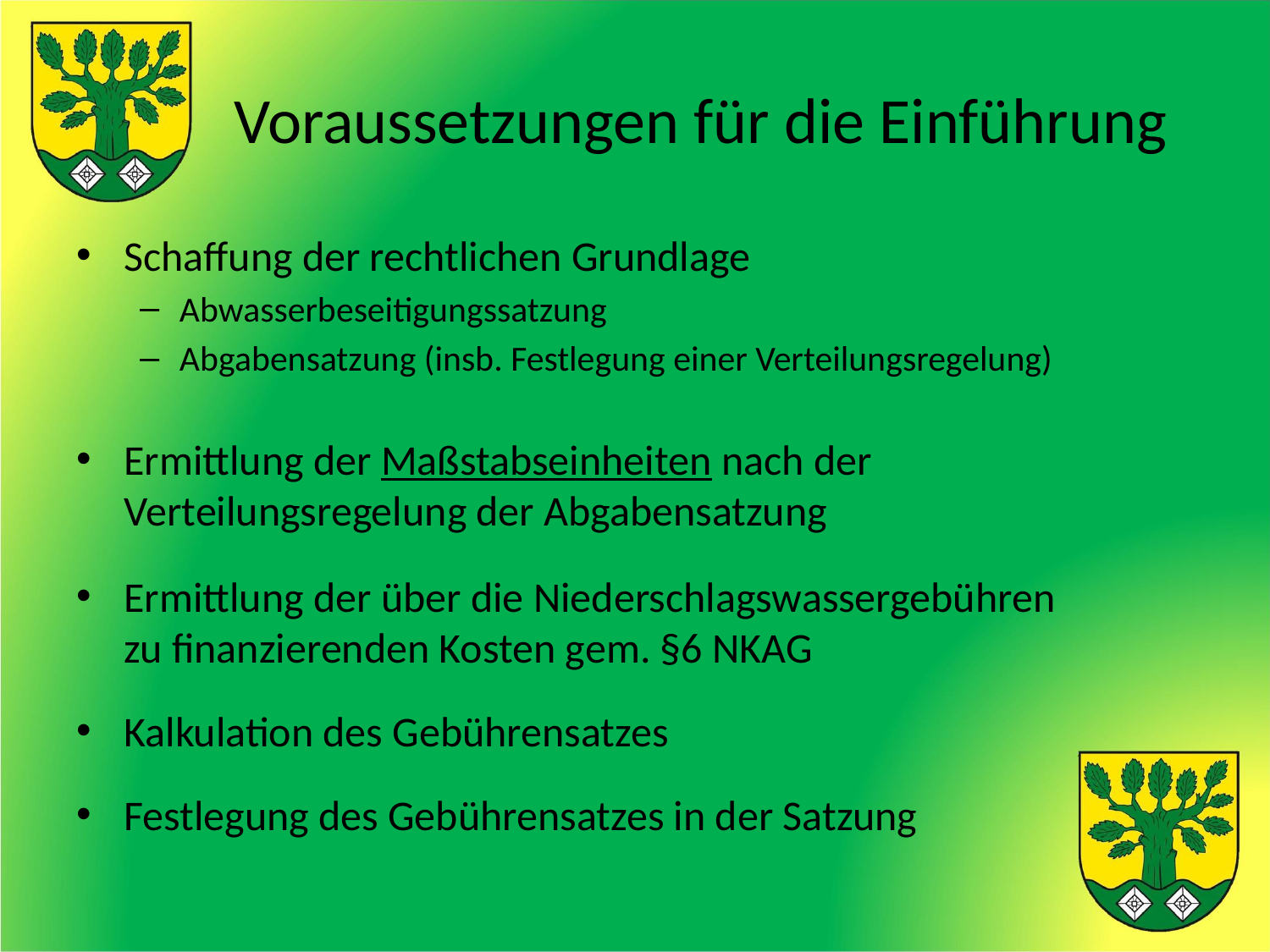

# Voraussetzungen für die Einführung
Schaffung der rechtlichen Grundlage
Abwasserbeseitigungssatzung
Abgabensatzung (insb. Festlegung einer Verteilungsregelung)

Ermittlung der Maßstabseinheiten nach der Verteilungsregelung der Abgabensatzung

Ermittlung der über die Niederschlagswassergebühren zu finanzierenden Kosten gem. §6 NKAG

Kalkulation des Gebührensatzes

Festlegung des Gebührensatzes in der Satzung